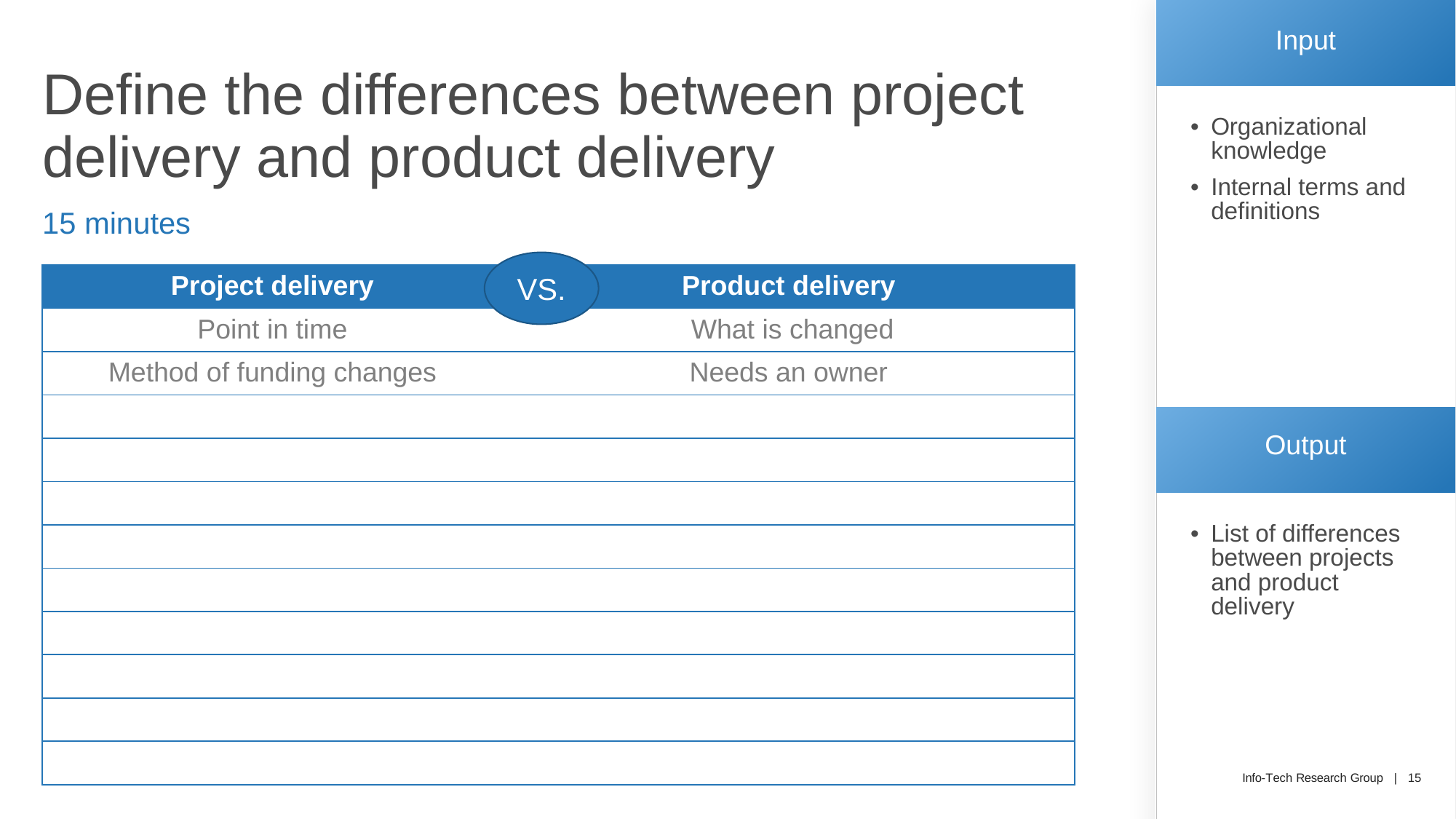

| Input |
| --- |
| Organizational knowledge Internal terms and definitions |
| Output |
| List of differences between projects and product delivery |
# Define the differences between project delivery and product delivery
15 minutes
VS.
| Project delivery | Product delivery |
| --- | --- |
| Point in time | What is changed |
| Method of funding changes | Needs an owner |
|  |  |
|  |  |
|  |  |
|  |  |
|  |  |
|  |  |
|  |  |
|  |  |
|  |  |
Info-Tech Research Group   |   15